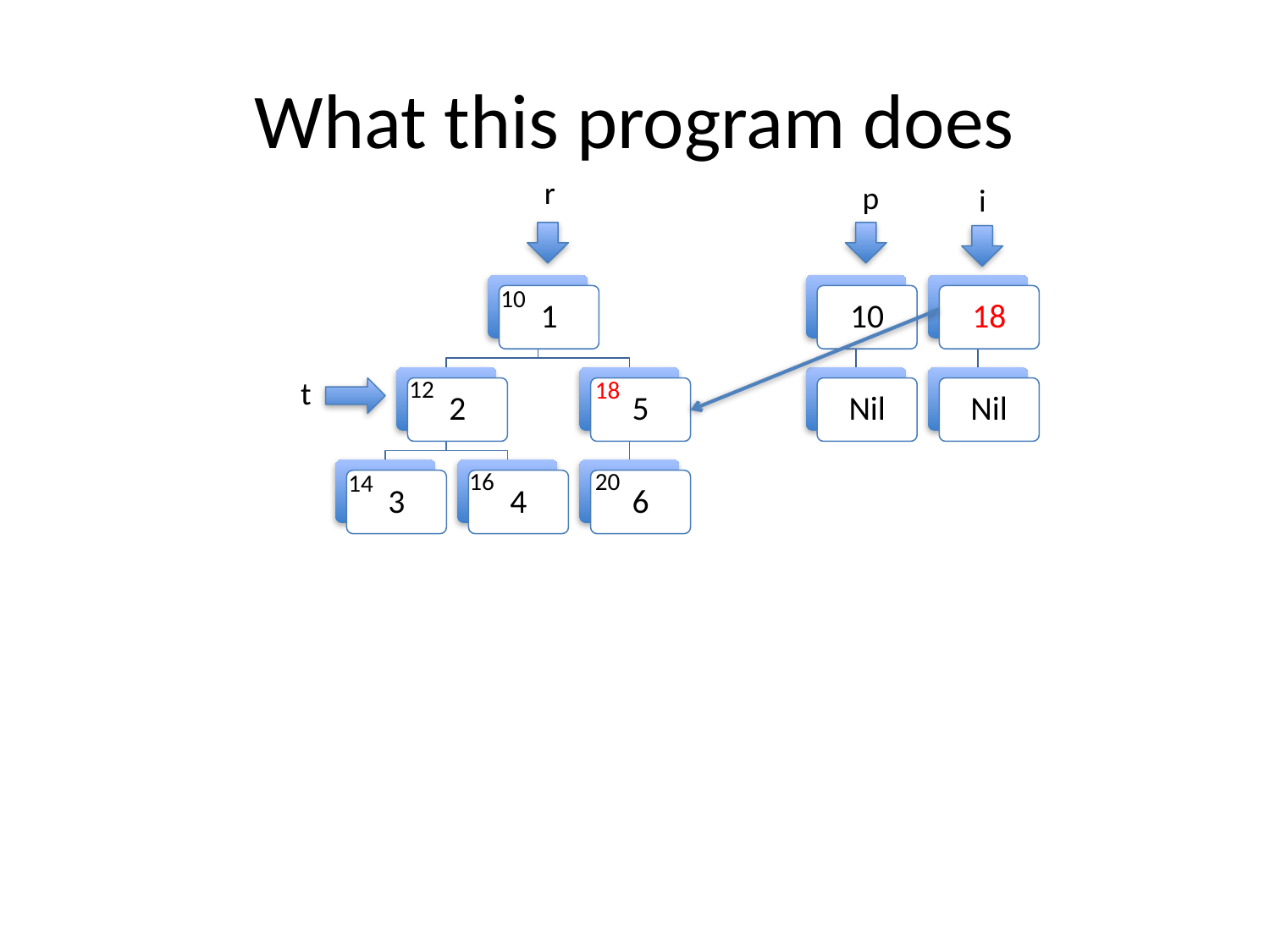

# What this program does
r
p
i

10
1
10
18

t

12

18

2
5
Nil
Nil

16

20
14
3
4
6